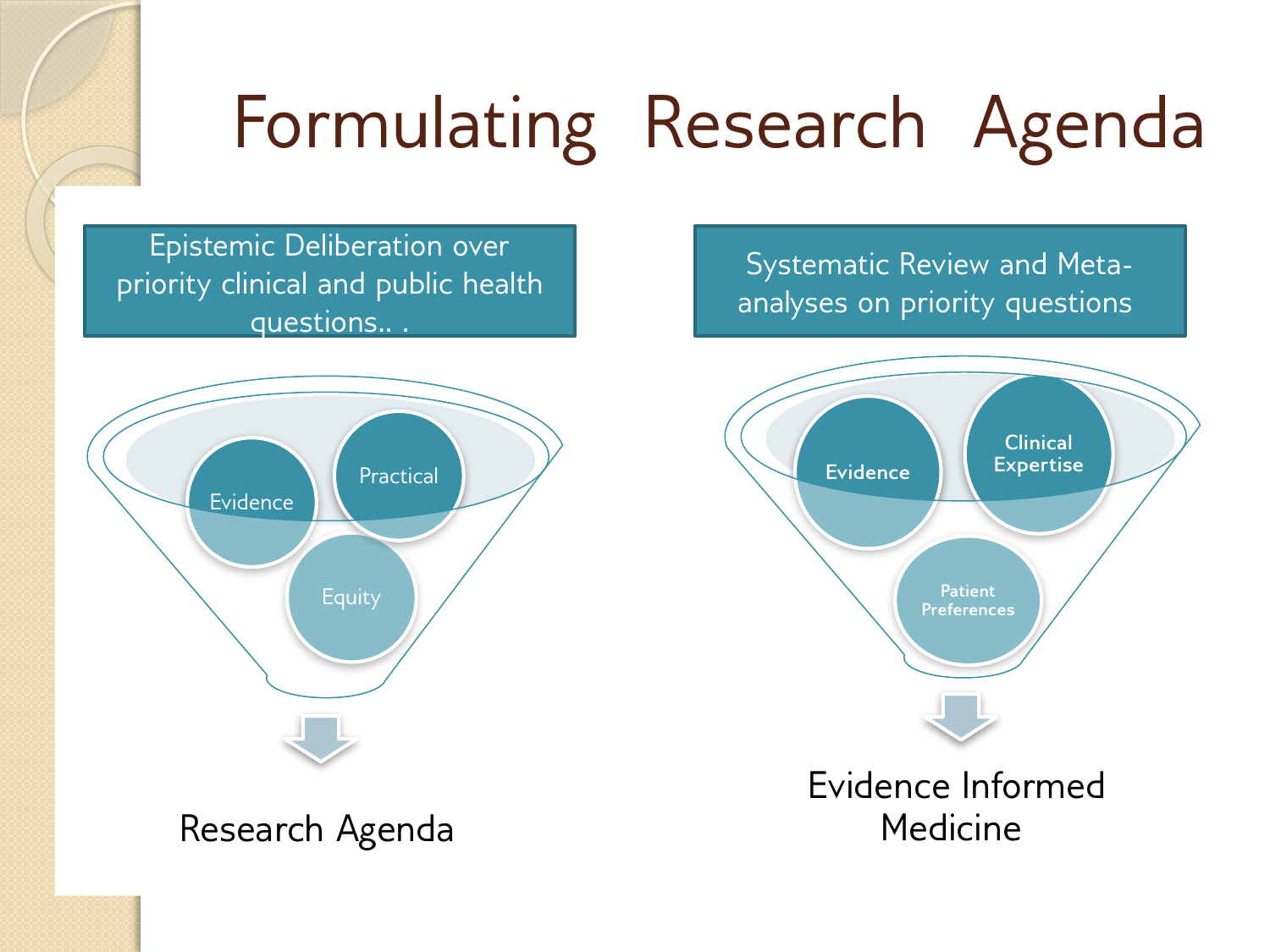

# Formulating  Research  Agenda
Research Agenda
Equity
Evidence
Practical
Evidence Informed Medicine
Patient Preferences
Evidence
Clinical Expertise
Epistemic Deliberation over priority clinical and public health questions.. .
Systematic Review and Meta-analyses on priority questions